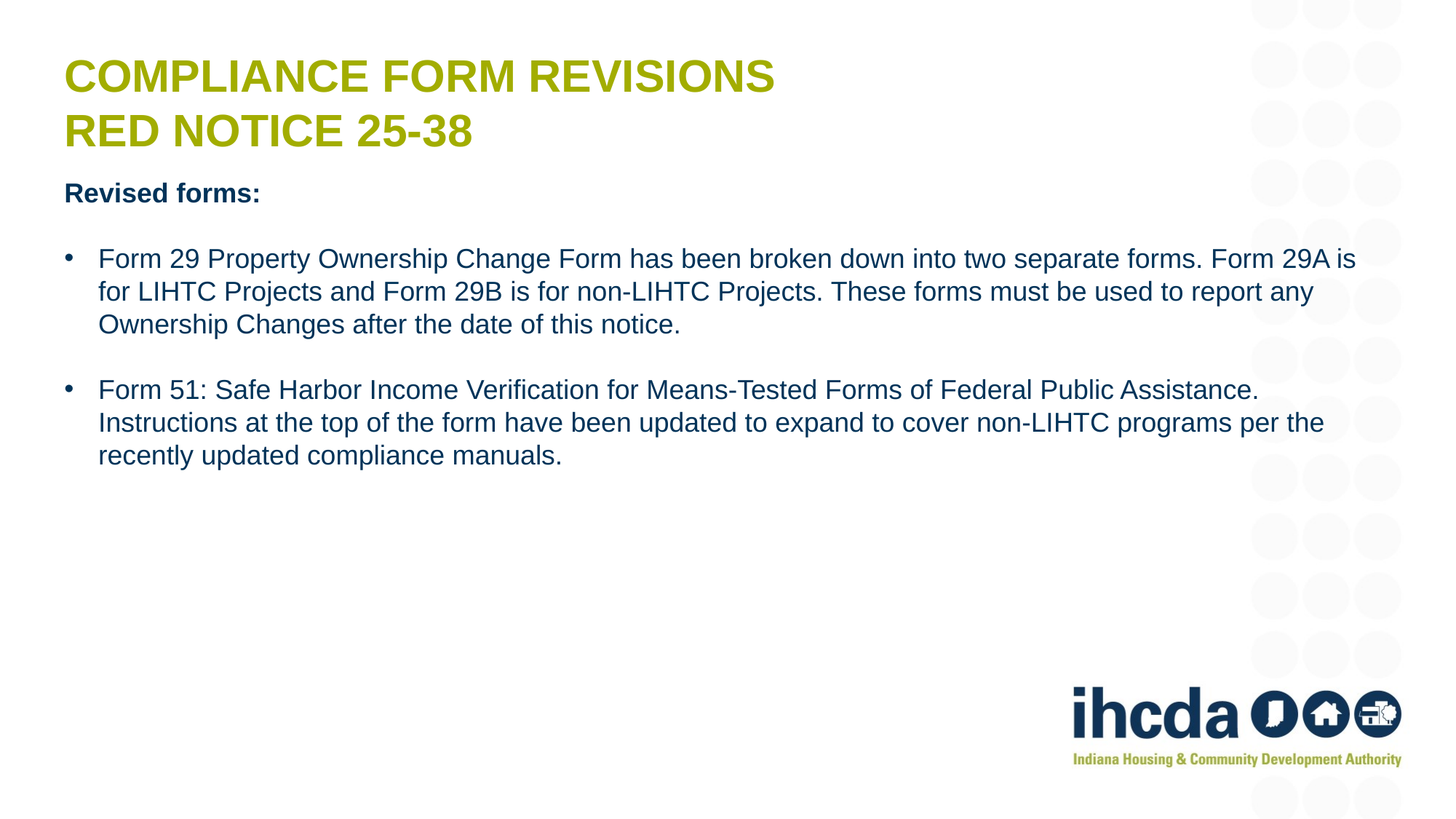

# Compliance Form Revisions RED Notice 25-38
Revised forms:

Form 29 Property Ownership Change Form has been broken down into two separate forms. Form 29A is for LIHTC Projects and Form 29B is for non-LIHTC Projects. These forms must be used to report any Ownership Changes after the date of this notice.

Form 51: Safe Harbor Income Verification for Means-Tested Forms of Federal Public Assistance. Instructions at the top of the form have been updated to expand to cover non-LIHTC programs per the recently updated compliance manuals.